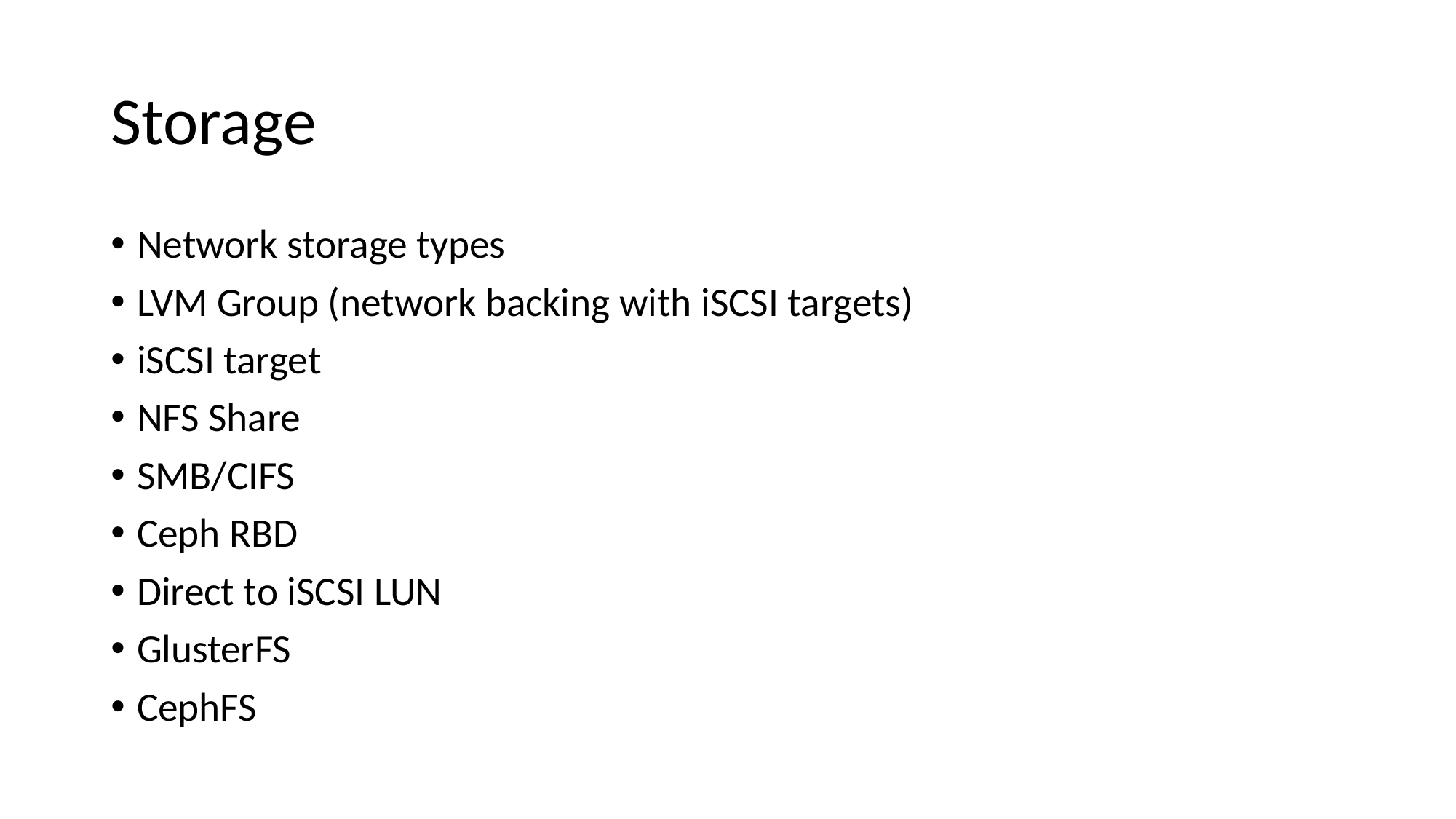

# Storage
Network storage types
LVM Group (network backing with iSCSI targets)
iSCSI target
NFS Share
SMB/CIFS
Ceph RBD
Direct to iSCSI LUN
GlusterFS
CephFS